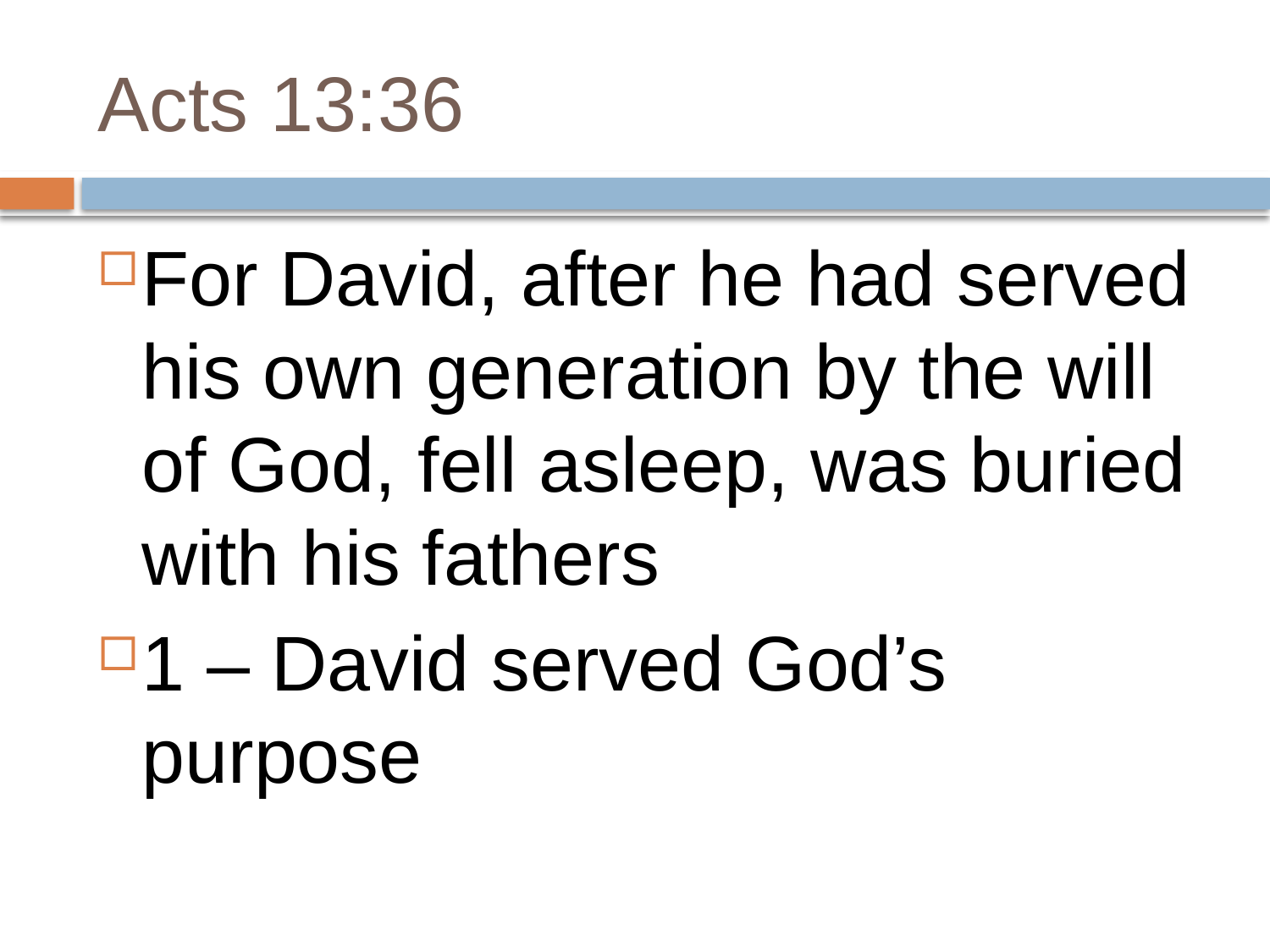

# Acts 13:36
For David, after he had served his own generation by the will of God, fell asleep, was buried with his fathers
1 – David served God’s purpose